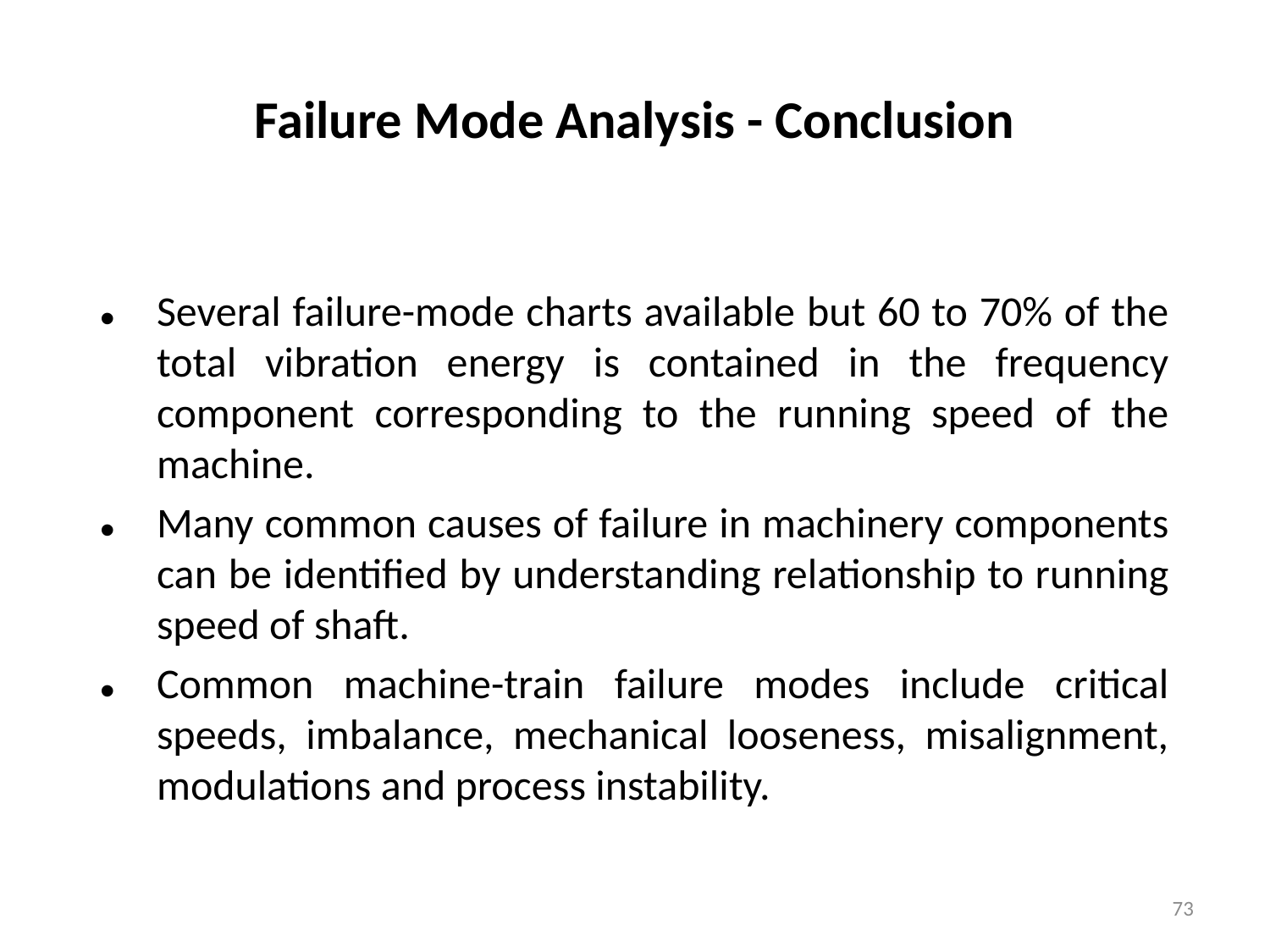

Several failure-mode charts available but 60 to 70% of the total vibration energy is contained in the frequency component corresponding to the running speed of the machine.
Many common causes of failure in machinery components can be identified by understanding relationship to running speed of shaft.
Common machine-train failure modes include critical speeds, imbalance, mechanical looseness, misalignment, modulations and process instability.
# Failure Mode Analysis - Conclusion
73